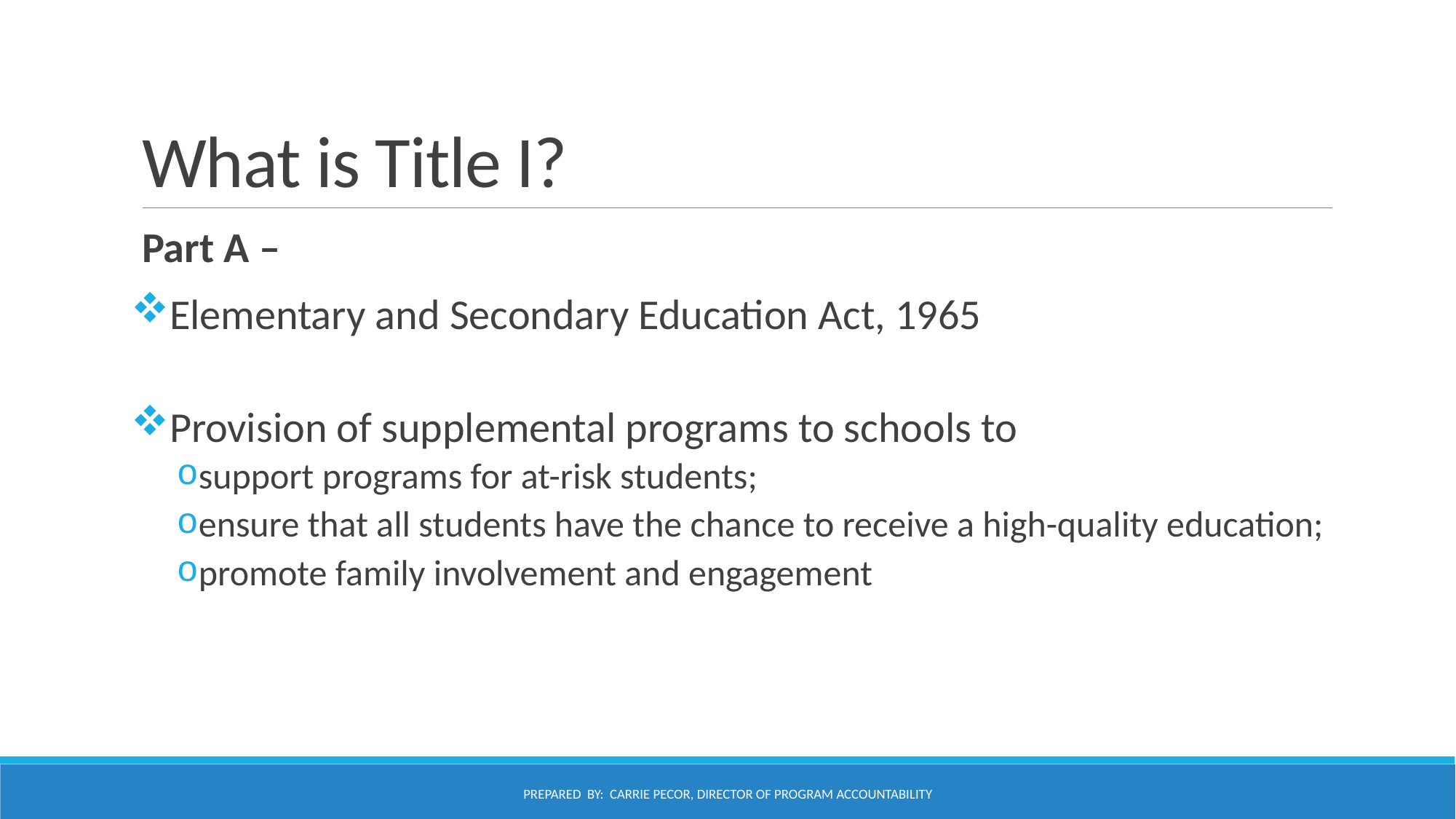

# What is Title I?
Part A –
Elementary and Secondary Education Act, 1965
Provision of supplemental programs to schools to
support programs for at-risk students;
ensure that all students have the chance to receive a high-quality education;
promote family involvement and engagement

Prepared  by:  Carrie Pecor, Director of Program Accountability